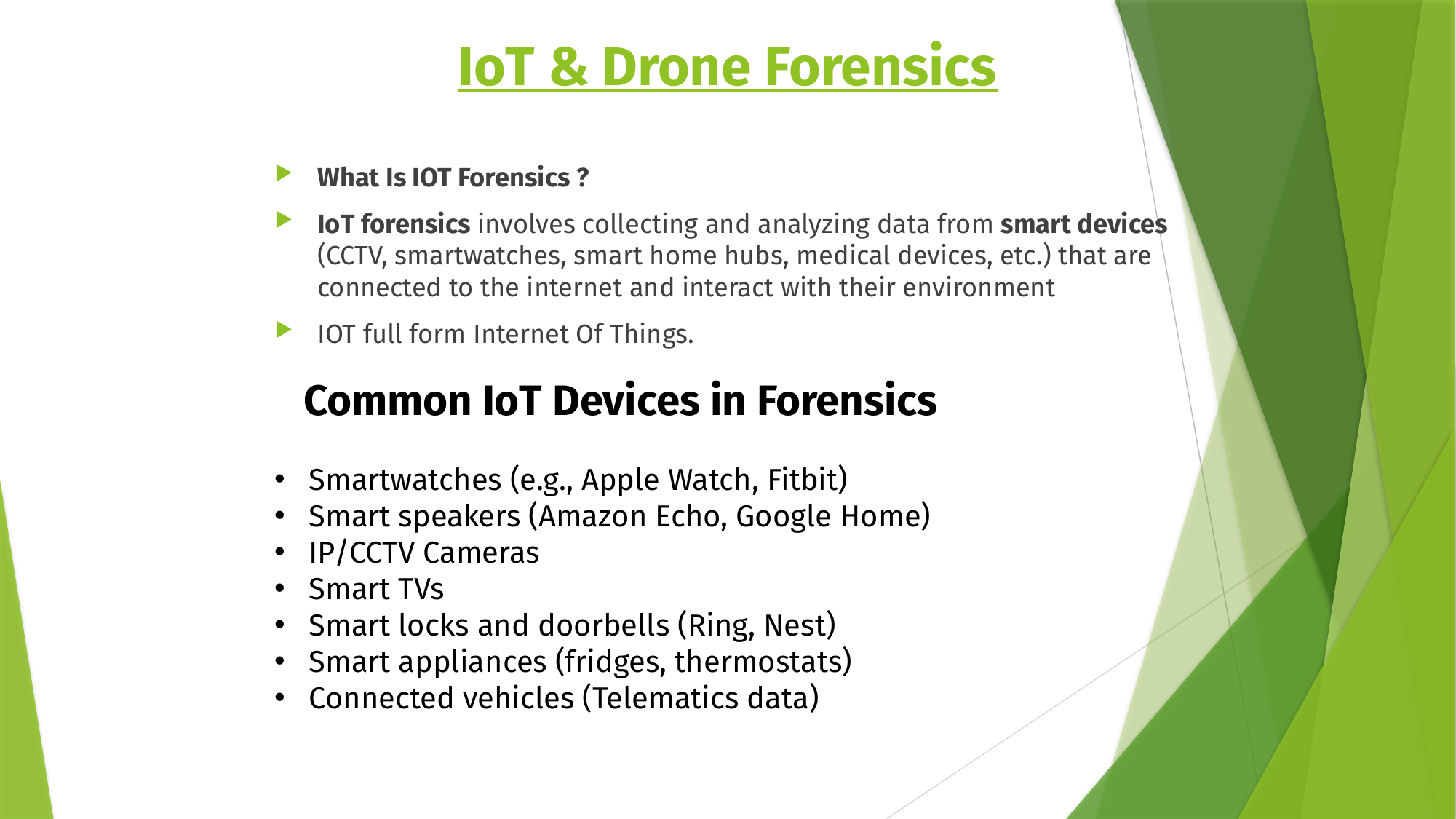

# IoT & Drone Forensics
What Is IOT Forensics ?
IoT forensics involves collecting and analyzing data from smart devices (CCTV, smartwatches, smart home hubs, medical devices, etc.) that are connected to the internet and interact with their environment
IOT full form Internet Of Things.

    Common IoT Devices in Forensics

   Smartwatches (e.g., Apple Watch, Fitbit)
   Smart speakers (Amazon Echo, Google Home)
   IP/CCTV Cameras
   Smart TVs
   Smart locks and doorbells (Ring, Nest)
   Smart appliances (fridges, thermostats)
   Connected vehicles (Telematics data)